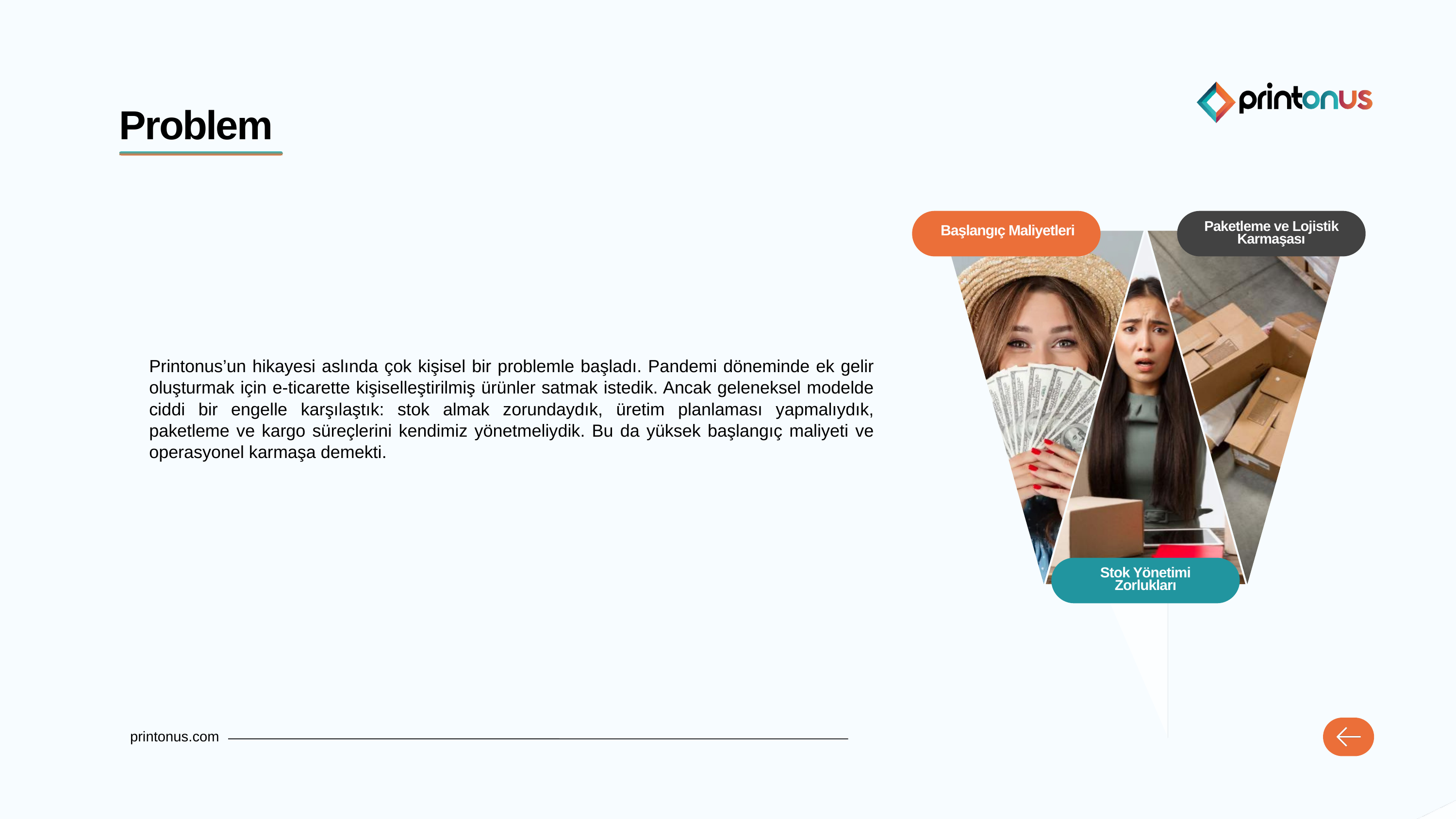

Problem

Paketleme ve Lojistik Karmaşası

Başlangıç Maliyetleri

Stok Yönetimi
Zorlukları

Printonus’un hikayesi aslında çok kişisel bir problemle başladı. Pandemi döneminde ek gelir oluşturmak için e-ticarette kişiselleştirilmiş ürünler satmak istedik. Ancak geleneksel modelde ciddi bir engelle karşılaştık: stok almak zorundaydık, üretim planlaması yapmalıydık, paketleme ve kargo süreçlerini kendimiz yönetmeliydik. Bu da yüksek başlangıç maliyeti ve operasyonel karmaşa demekti.

printonus.com